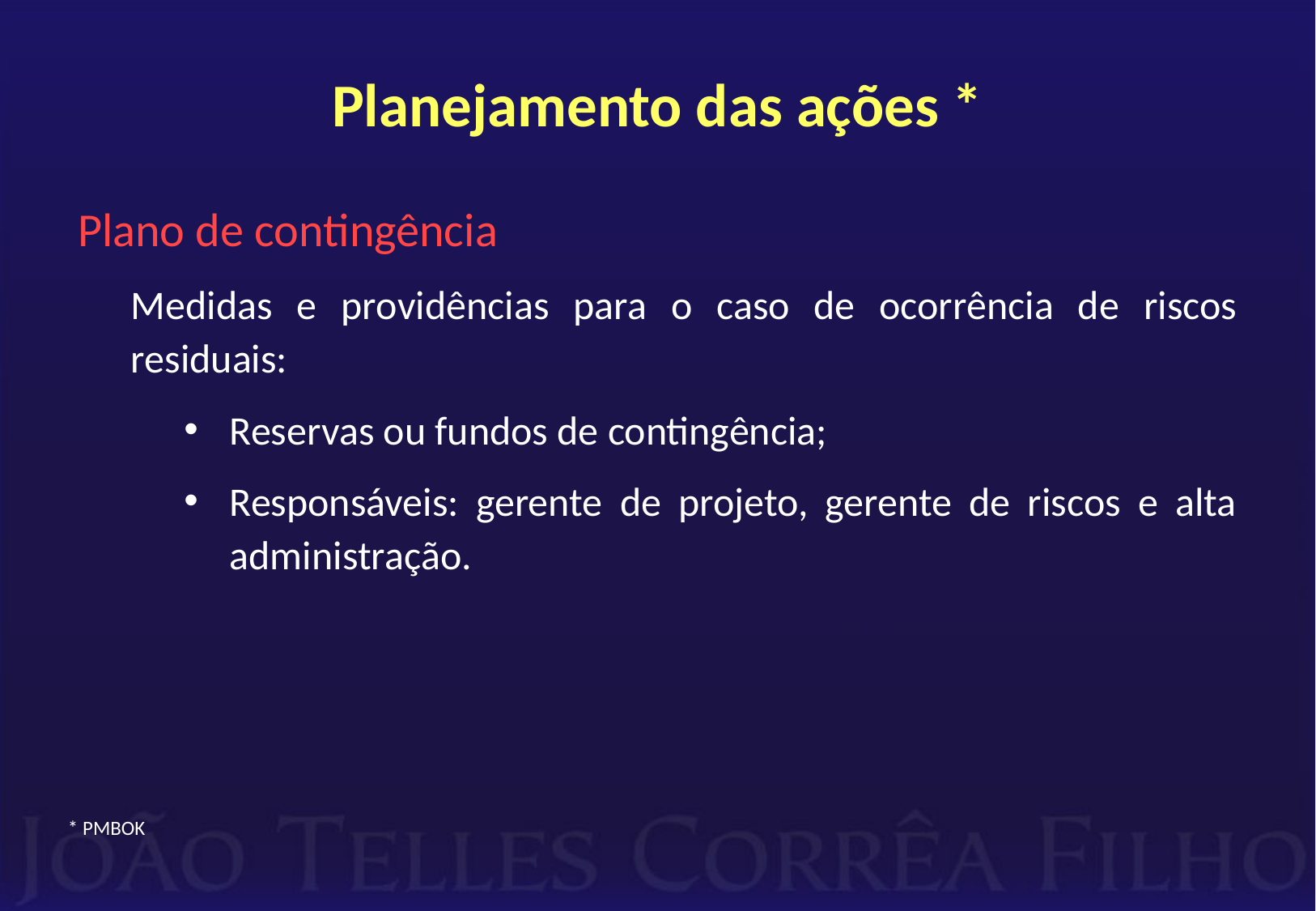

# Planejamento das ações *
Plano de contingência
Medidas e providências para o caso de ocorrência de riscos residuais:
Reservas ou fundos de contingência;
Responsáveis: gerente de projeto, gerente de riscos e alta administração.
* PMBOK